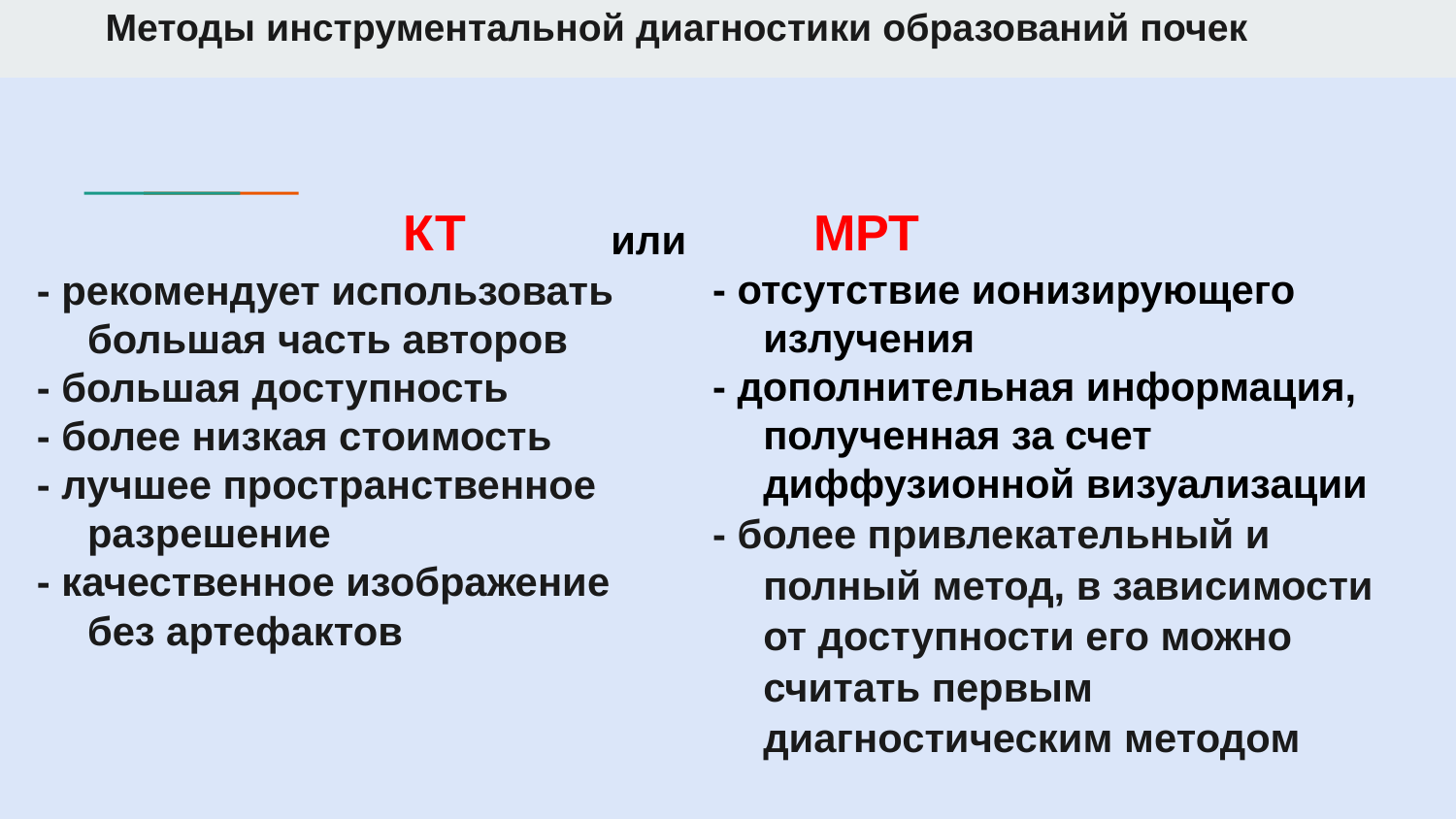

# Методы инструментальной диагностики образований почек

КТ
МРТ
или

- отсутствие ионизирующего излучения
- дополнительная информация, полученная за счет диффузионной визуализации
- более привлекательный и полный метод, в зависимости от доступности его можно считать первым диагностическим методом
- рекомендует использовать большая часть авторов
- большая доступность
- более низкая стоимость
- лучшее пространственное разрешение
- качественное изображение без артефактов